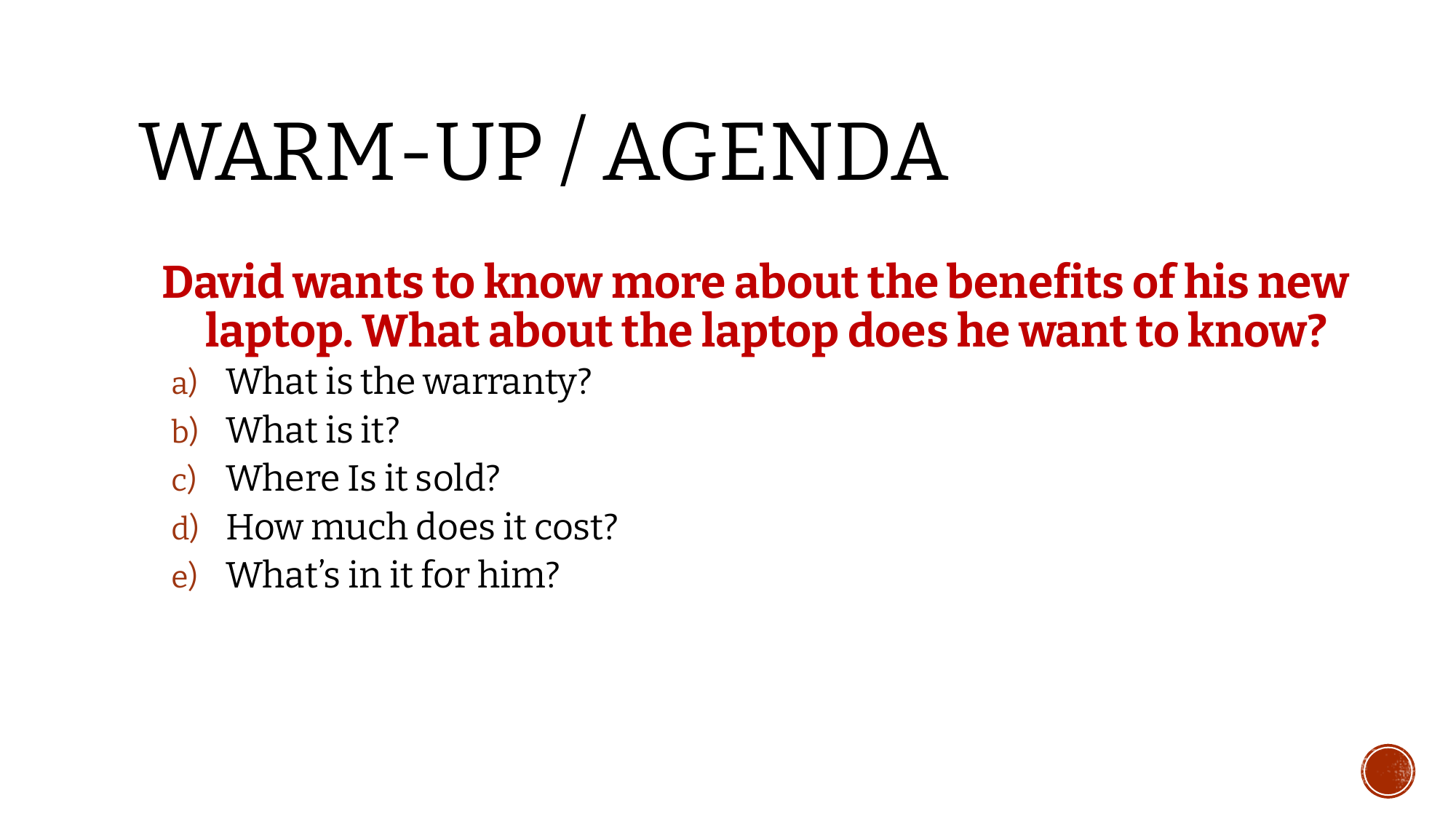

# Warm-up / Agenda
David wants to know more about the benefits of his new laptop. What about the laptop does he want to know?
What is the warranty?
What is it?
Where Is it sold?
How much does it cost?
What’s in it for him?